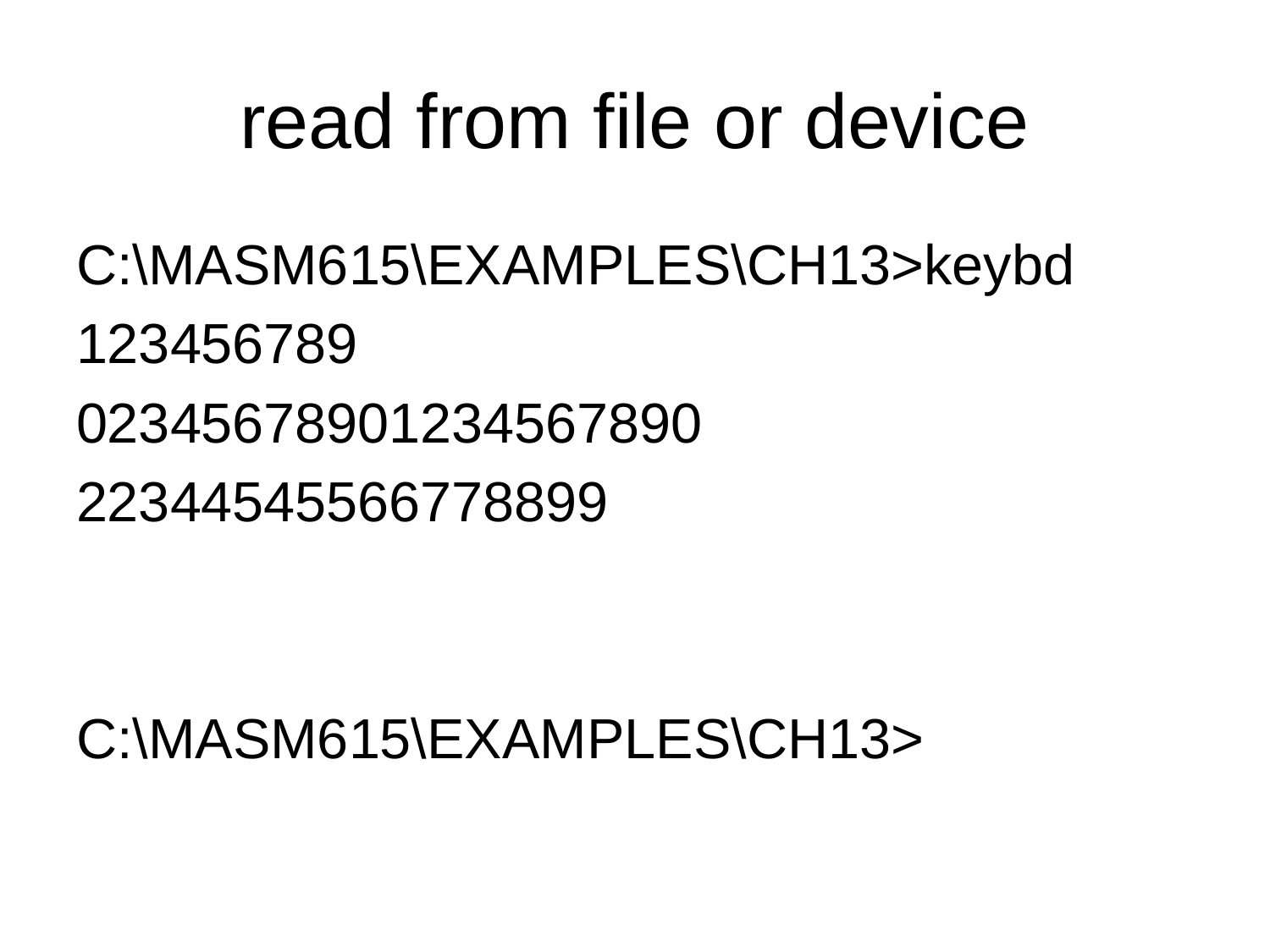

# read from file or device
C:\MASM615\EXAMPLES\CH13>keybd
123456789
02345678901234567890
22344545566778899

C:\MASM615\EXAMPLES\CH13>